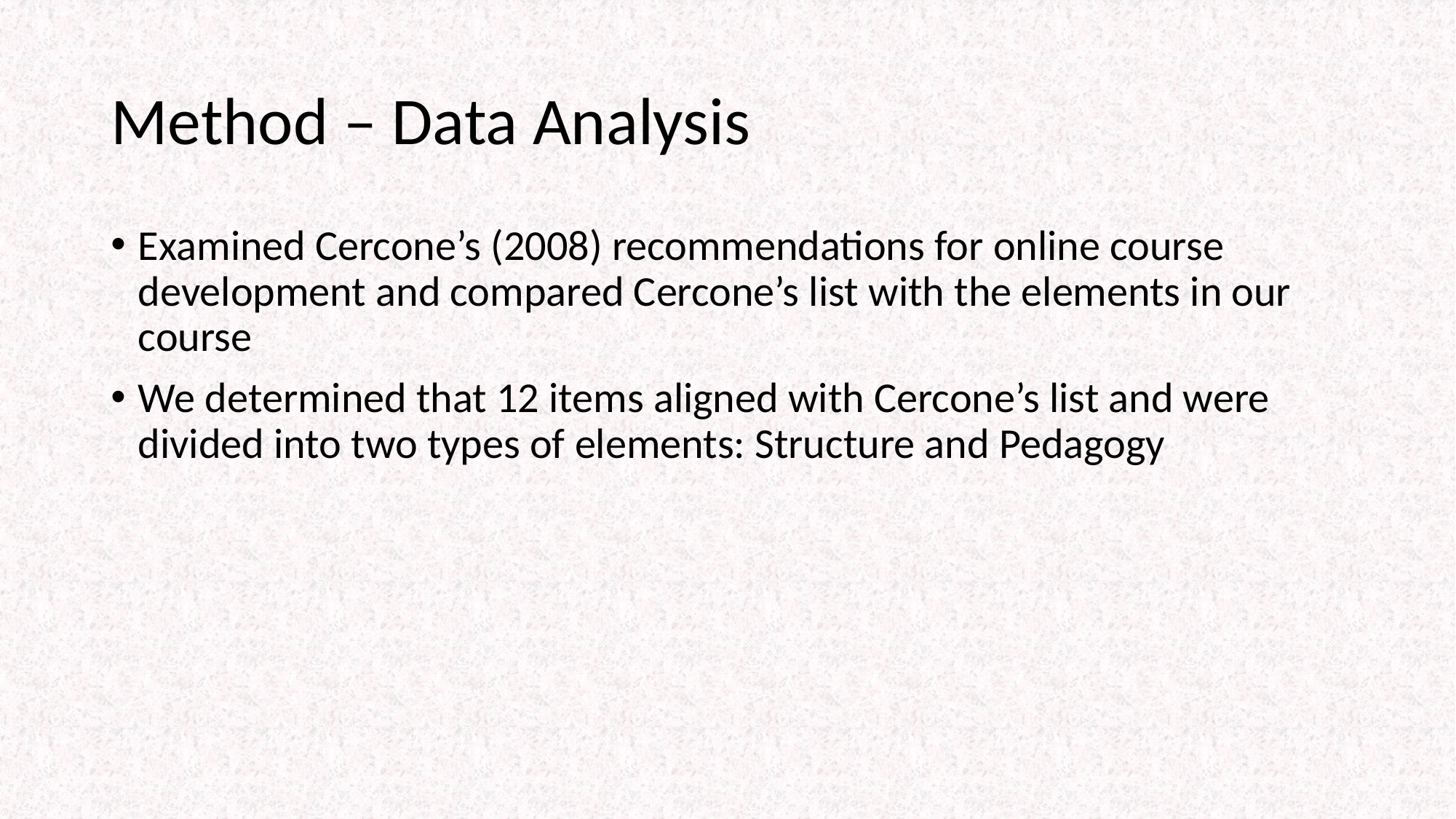

# Method – Data Analysis
Examined Cercone’s (2008) recommendations for online course development and compared Cercone’s list with the elements in our course
We determined that 12 items aligned with Cercone’s list and were divided into two types of elements: Structure and Pedagogy